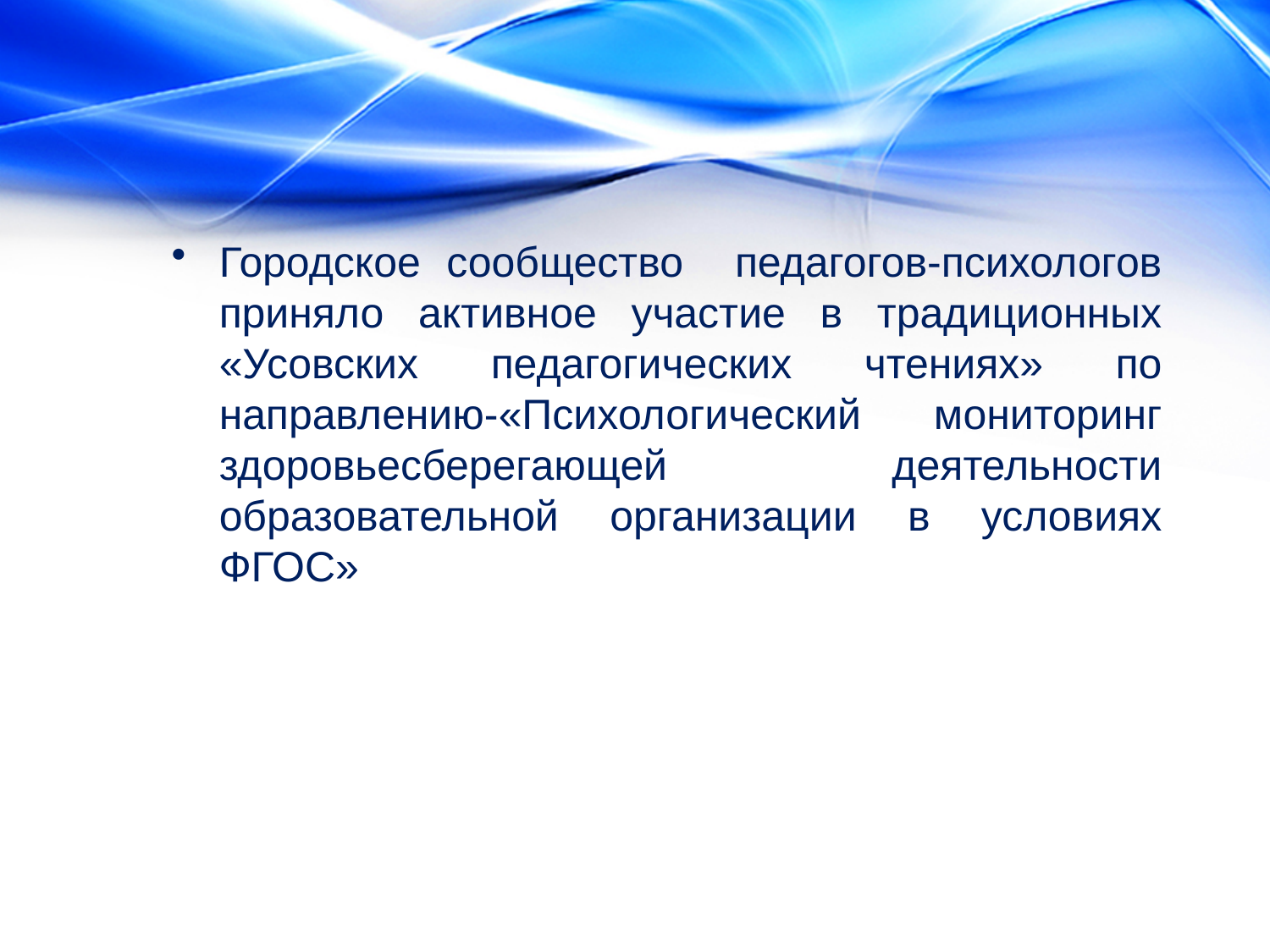

Городское сообщество  педагогов-психологов приняло активное участие в традиционных «Усовских педагогических чтениях» по направлению-«Психологический мониторинг здоровьесберегающей деятельности образовательной организации в условиях ФГОС»